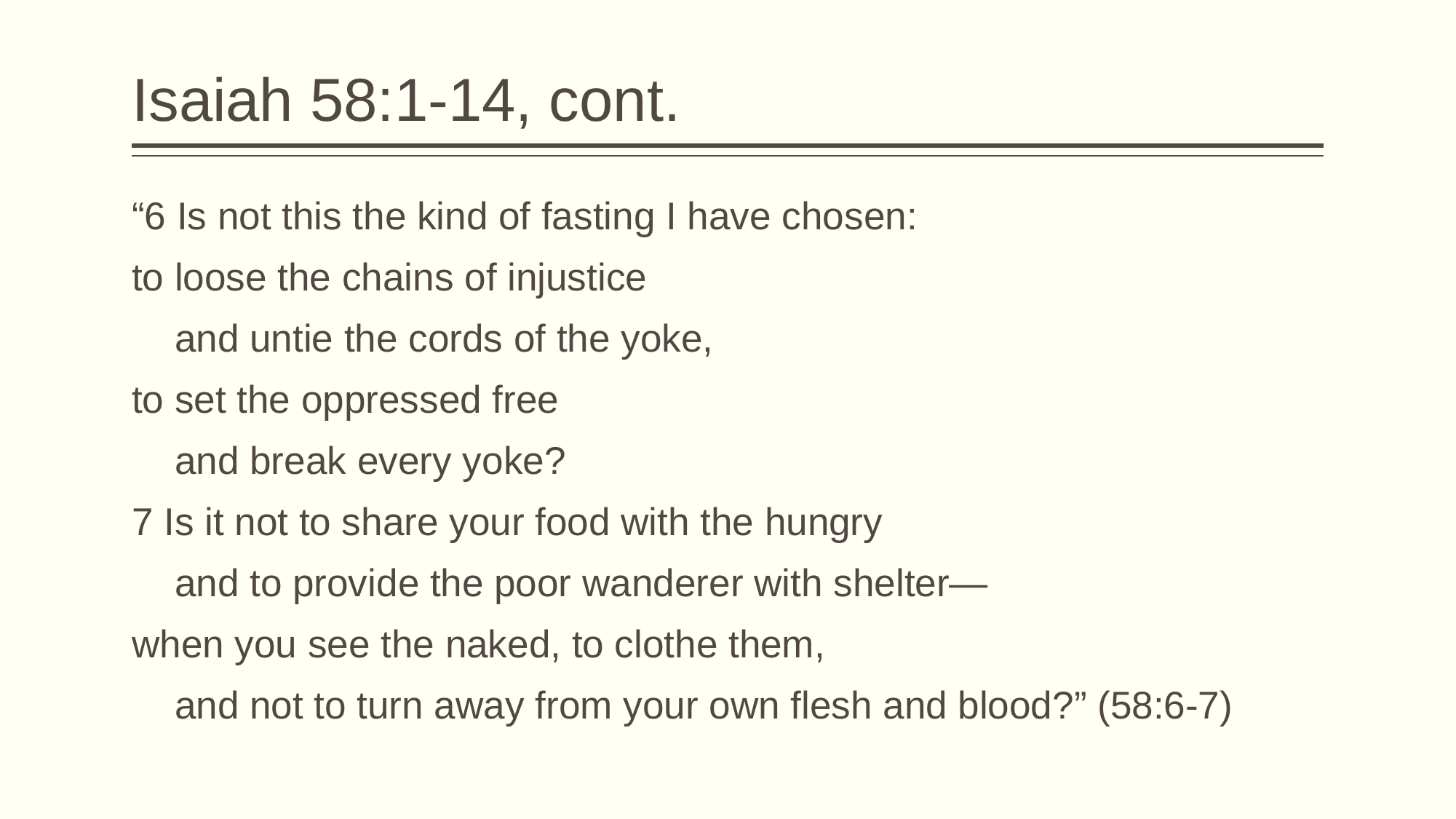

# Isaiah 58:1-14, cont.
“6 Is not this the kind of fasting I have chosen:
to loose the chains of injustice
    and untie the cords of the yoke,
to set the oppressed free
    and break every yoke?
7 Is it not to share your food with the hungry
    and to provide the poor wanderer with shelter—
when you see the naked, to clothe them,
    and not to turn away from your own flesh and blood?” (58:6-7)